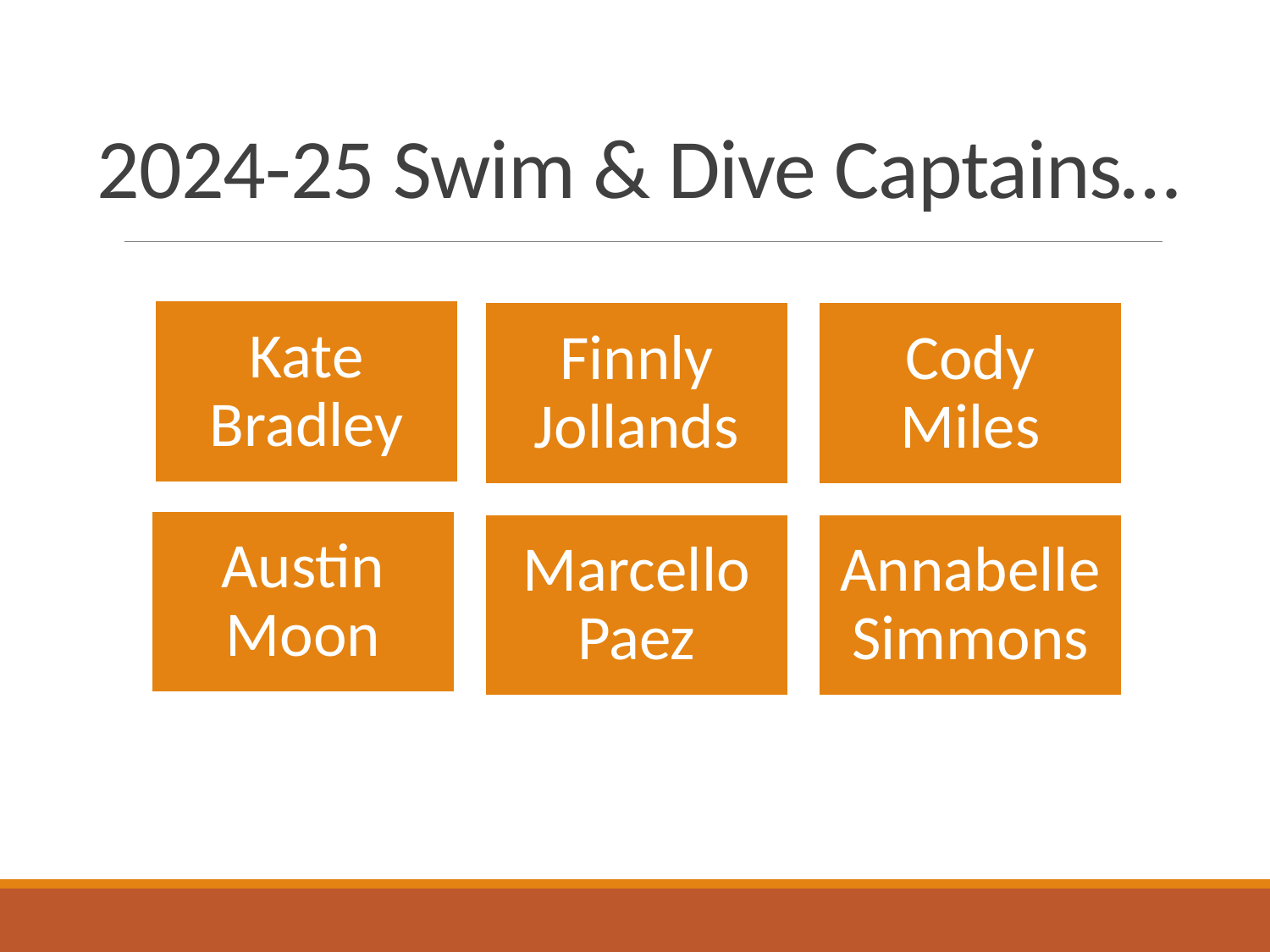

# 2024-25 Swim & Dive Captains…

Kate Bradley
Finnly Jollands
Cody Miles
Austin Moon
Marcello Paez
Annabelle Simmons